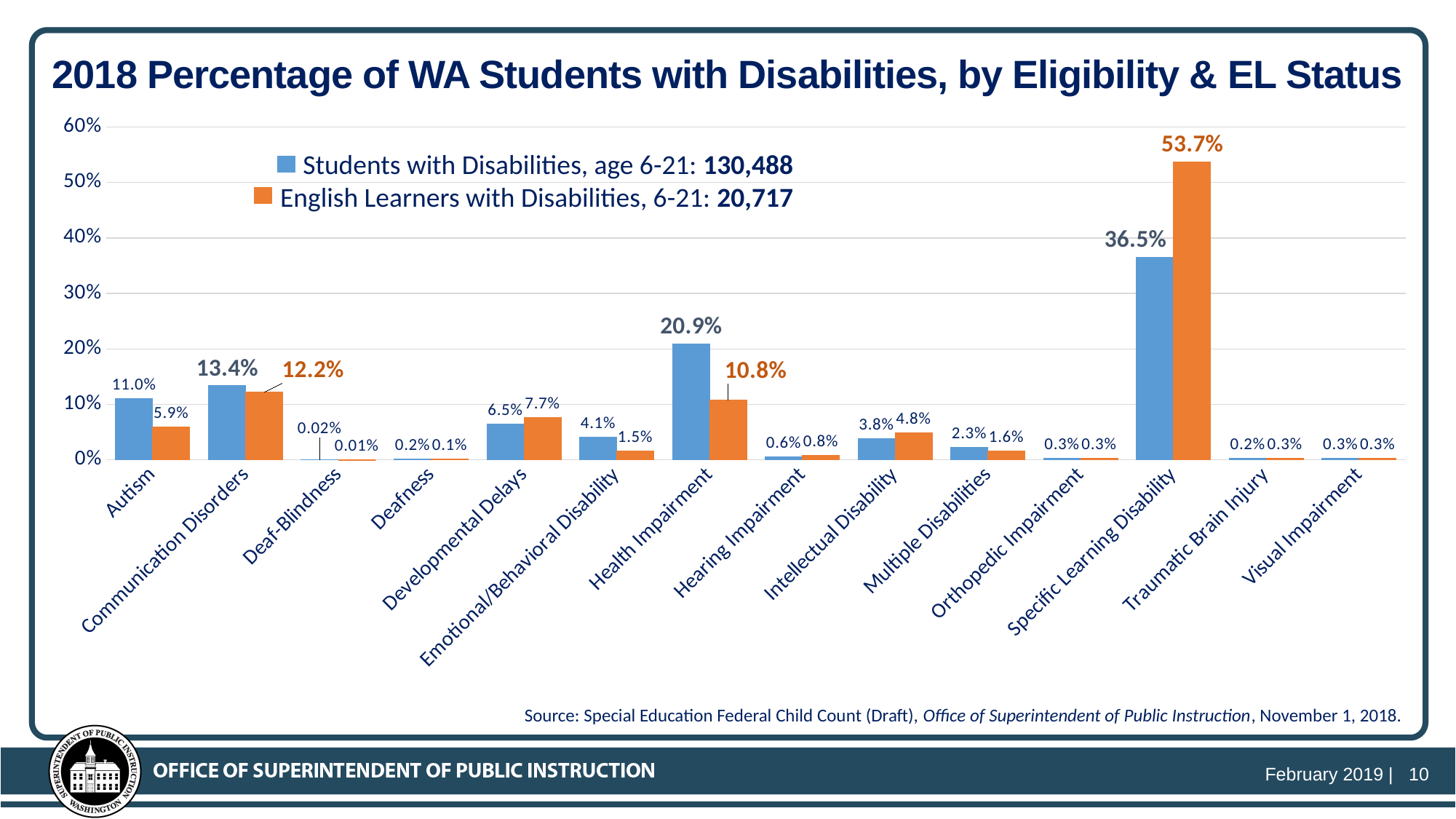

2018 Percentage of WA Students with Disabilities, by Eligibility & EL Status
Source: Special Education Federal Child Count (Draft), Office of Superintendent of Public Instruction, November 1, 2018.

### Chart

| Category | All SWDs | ELWDs |
|---|---|---|
| Autism | 0.11007142419226289 | 0.05908191340445045 |
| Communication Disorders | 0.1335831647354546 | 0.12192885070232176 |
| Deaf-Blindness | 0.00016859787873214395 | 9.653907419027852e-05 |
| Deafness | 0.001831586046226473 | 0.0012067384273784815 |
| Developmental Delays | 0.06461896879406535 | 0.07679683351836655 |
| Emotional/Behavioral Disability | 0.04080068665317883 | 0.015494521407539702 |
| Health Impairment | 0.20882379988964503 | 0.10764106772216055 |
| Hearing Impairment | 0.005870271595855557 | 0.00849543852874451 |
| Intellectual Disability | 0.03840199865121697 | 0.04812472848385384 |
| Multiple Disabilities | 0.022576788670222548 | 0.015977216778491093 |
| Orthopedic Impairment | 0.0028431733186193367 | 0.0025582854660423805 |
| Specific Learning Disability | 0.3648228189565324 | 0.5367572524979486 |
| Traumatic Brain Injury | 0.0023756973821347557 | 0.0026065550031375197 |
| Visual Impairment | 0.003211023235853105 | 0.0032340589853743305 |
Students with Disabilities, age 6-21: 130,488
English Learners with Disabilities, 6-21: 20,717